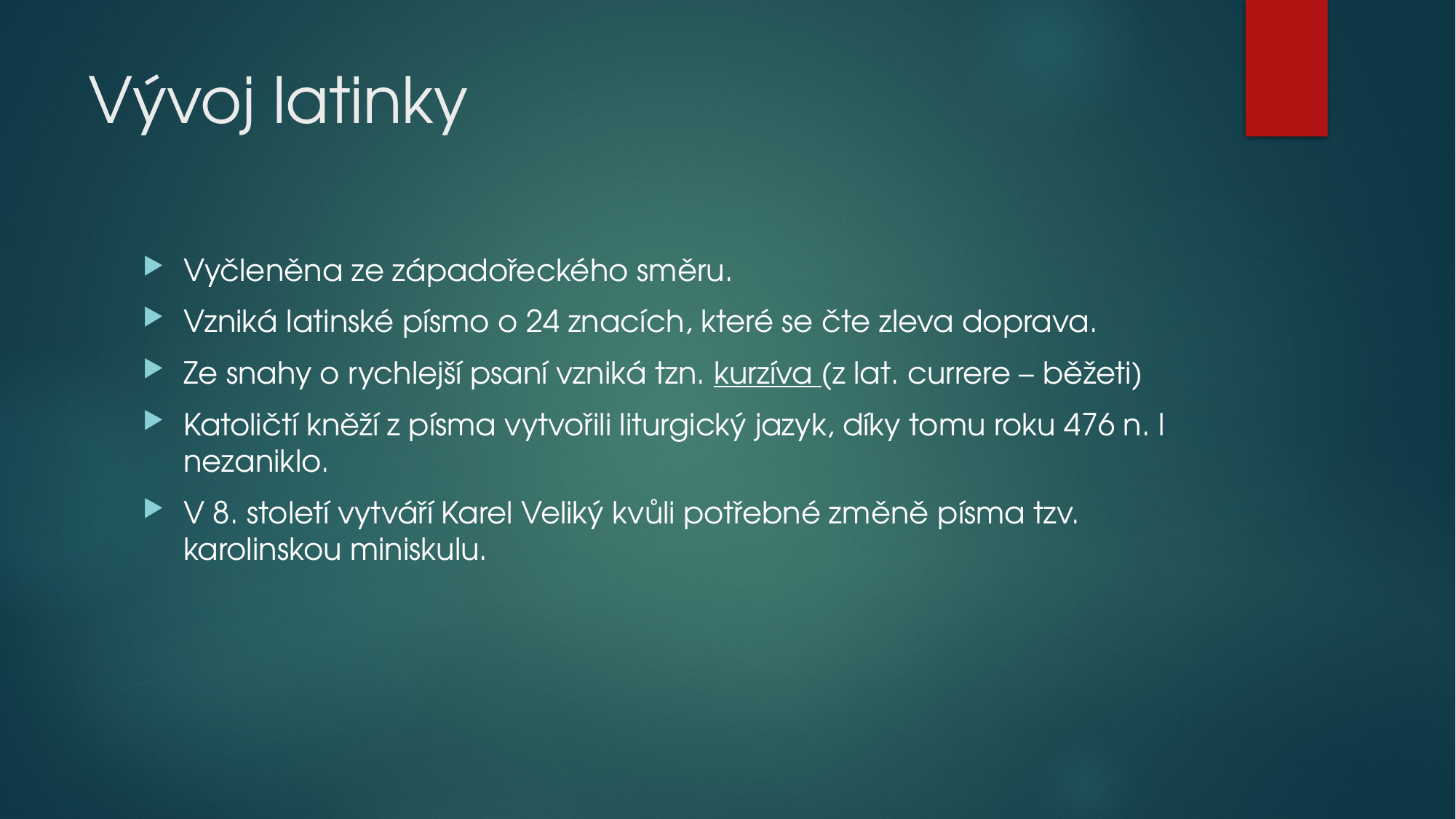

# Vývoj latinky
Vyčleněna ze západořeckého směru.
Vzniká latinské písmo o 24 znacích, které se čte zleva doprava.
Ze snahy o rychlejší psaní vzniká tzn. kurzíva (z lat. currere – běžeti)
Katoličtí kněží z písma vytvořili liturgický jazyk, díky tomu roku 476 n. l nezaniklo.
V 8. století vytváří Karel Veliký kvůli potřebné změně písma tzv. karolinskou miniskulu.